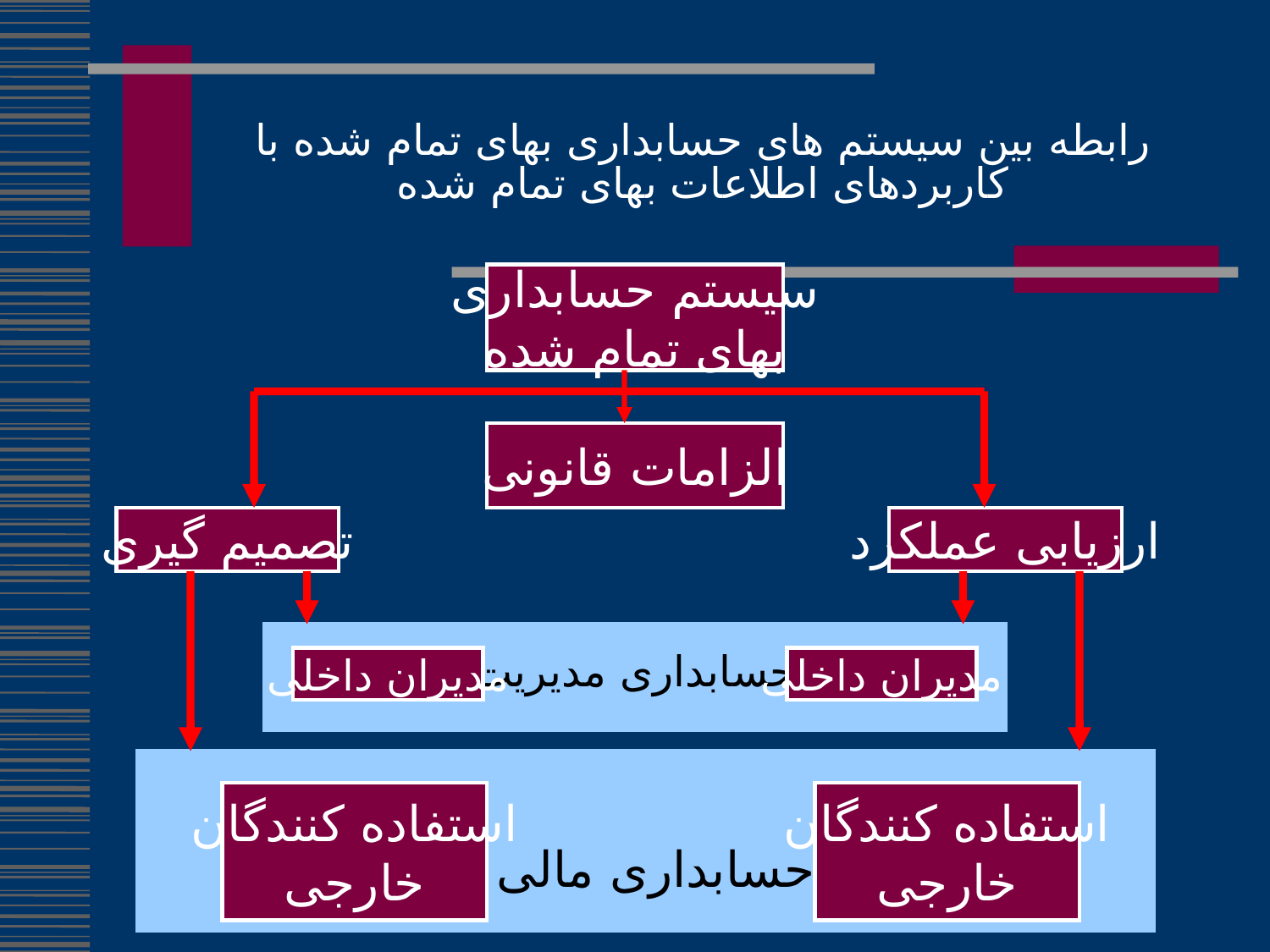

# رابطه بین سیستم های حسابداری بهای تمام شده با کاربردهای اطلاعات بهای تمام شده
سیستم حسابداری
بهای تمام شده

الزامات قانونی
تصمیم گیری
ارزیابی عملکرد

مدیران داخلی
مدیران داخلی
حسابداری مدیریت

استفاده کنندگان
خارجی
استفاده کنندگان
خارجی
حسابداری مالی